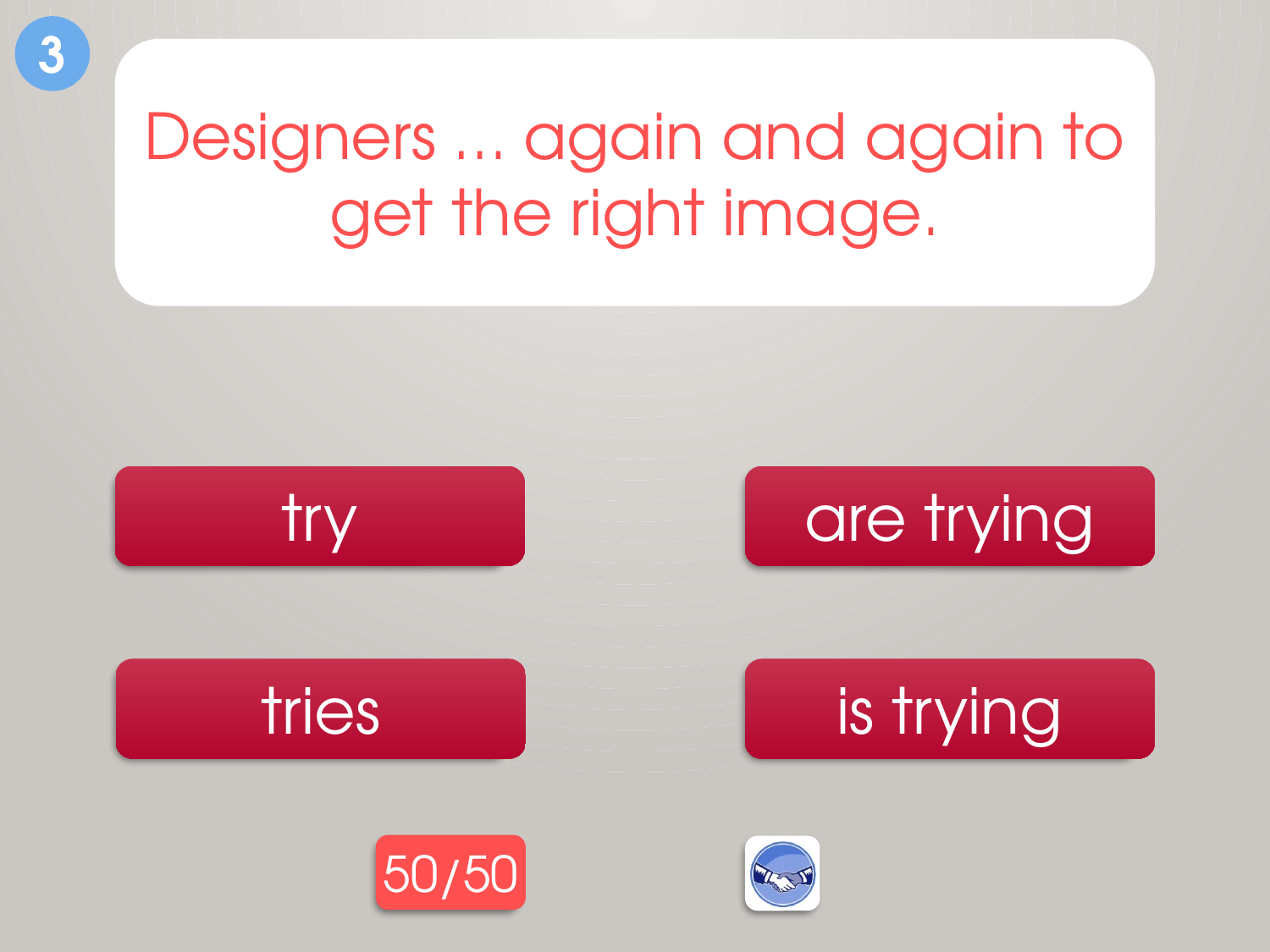

3
Designers … again and again to get the right image.
try
are trying
is trying
tries
50/50